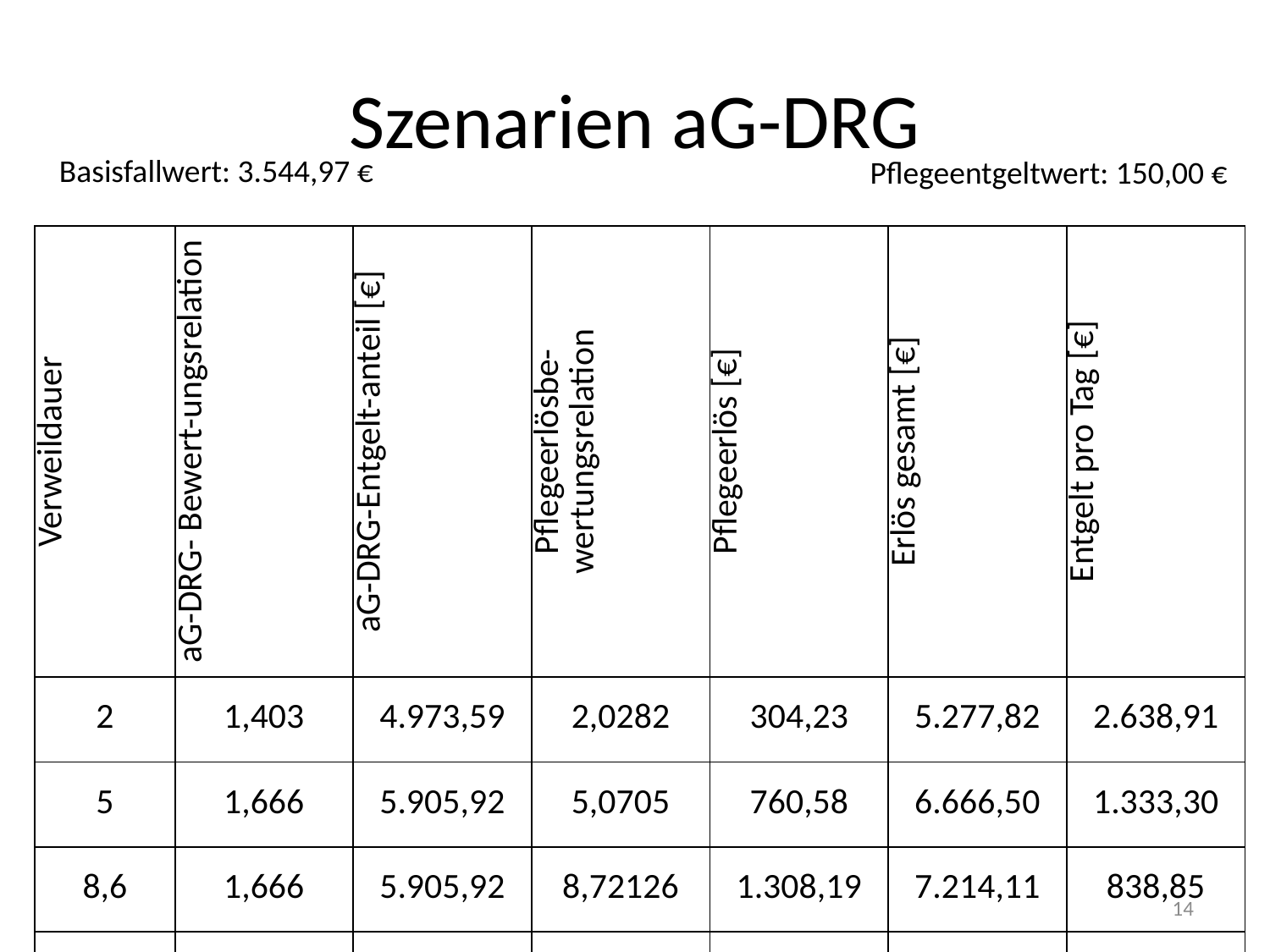

# Szenarien aG-DRG
Basisfallwert: 3.544,97 €
Pflegeentgeltwert: 150,00 €
| Verweildauer | aG-DRG- Bewert-ungsrelation | aG-DRG-Entgelt-anteil [€] | Pflegeerlösbe-wertungsrelation | Pflegeerlös [€] | Erlös gesamt [€] | Entgelt pro Tag [€] |
| --- | --- | --- | --- | --- | --- | --- |
| 2 | 1,403 | 4.973,59 | 2,0282 | 304,23 | 5.277,82 | 2.638,91 |
| 5 | 1,666 | 5.905,92 | 5,0705 | 760,58 | 6.666,50 | 1.333,30 |
| 8,6 | 1,666 | 5.905,92 | 8,72126 | 1.308,19 | 7.214,11 | 838,85 |
| 12 | 1,666 | 5.905,92 | 12,1692 | 1.825,38 | 7.731,30 | 644,28 |
| 25 | 2,251 | 7.979,73 | 25,3525 | 3.802,88 | 11.782,60 | 471,30 |
14